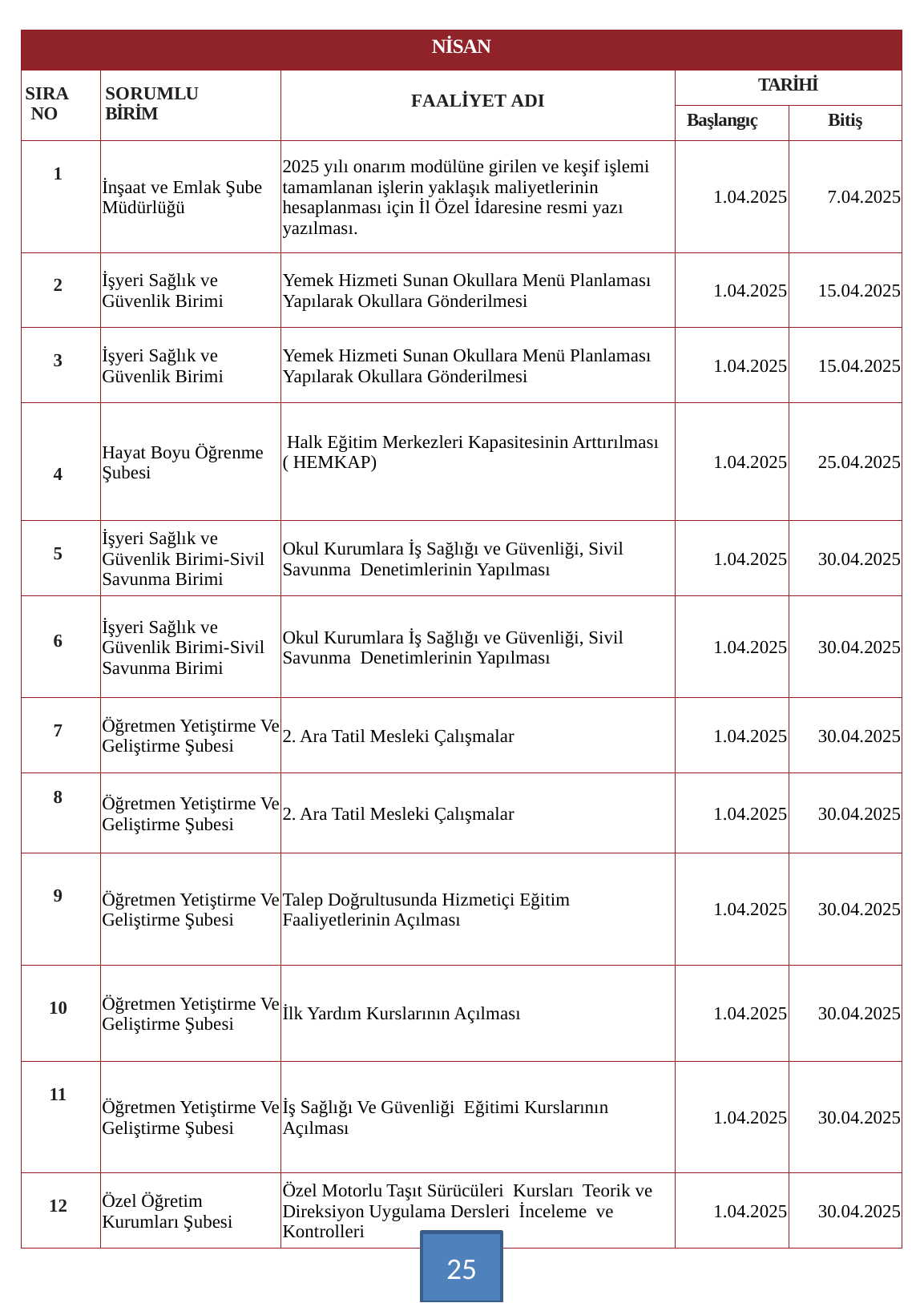

| NİSAN |  |  |  |  |
| --- | --- | --- | --- | --- |
| SIRA NO | SORUMLU BİRİM | FAALİYET ADI | TARİHİ |  |
|  |  |  | Başlangıç | Bitiş |
| 1 | İnşaat ve Emlak Şube Müdürlüğü | 2025 yılı onarım modülüne girilen ve keşif işlemi tamamlanan işlerin yaklaşık maliyetlerinin hesaplanması için İl Özel İdaresine resmi yazı yazılması. | 1.04.2025 | 7.04.2025 |
| 2 | İşyeri Sağlık ve Güvenlik Birimi | Yemek Hizmeti Sunan Okullara Menü Planlaması Yapılarak Okullara Gönderilmesi | 1.04.2025 | 15.04.2025 |
| 3 | İşyeri Sağlık ve Güvenlik Birimi | Yemek Hizmeti Sunan Okullara Menü Planlaması Yapılarak Okullara Gönderilmesi | 1.04.2025 | 15.04.2025 |
| 4 | Hayat Boyu Öğrenme Şubesi | Halk Eğitim Merkezleri Kapasitesinin Arttırılması ( HEMKAP) | 1.04.2025 | 25.04.2025 |
| 5 | İşyeri Sağlık ve Güvenlik Birimi-Sivil Savunma Birimi | Okul Kurumlara İş Sağlığı ve Güvenliği, Sivil Savunma Denetimlerinin Yapılması | 1.04.2025 | 30.04.2025 |
| 6 | İşyeri Sağlık ve Güvenlik Birimi-Sivil Savunma Birimi | Okul Kurumlara İş Sağlığı ve Güvenliği, Sivil Savunma Denetimlerinin Yapılması | 1.04.2025 | 30.04.2025 |
| 7 | Öğretmen Yetiştirme Ve Geliştirme Şubesi | 2. Ara Tatil Mesleki Çalışmalar | 1.04.2025 | 30.04.2025 |
| 8 | Öğretmen Yetiştirme Ve Geliştirme Şubesi | 2. Ara Tatil Mesleki Çalışmalar | 1.04.2025 | 30.04.2025 |
| 9 | Öğretmen Yetiştirme Ve Geliştirme Şubesi | Talep Doğrultusunda Hizmetiçi Eğitim Faaliyetlerinin Açılması | 1.04.2025 | 30.04.2025 |
| 10 | Öğretmen Yetiştirme Ve Geliştirme Şubesi | İlk Yardım Kurslarının Açılması | 1.04.2025 | 30.04.2025 |
| 11 | Öğretmen Yetiştirme Ve Geliştirme Şubesi | İş Sağlığı Ve Güvenliği Eğitimi Kurslarının Açılması | 1.04.2025 | 30.04.2025 |
| 12 | Özel Öğretim Kurumları Şubesi | Özel Motorlu Taşıt Sürücüleri Kursları Teorik ve Direksiyon Uygulama Dersleri İnceleme ve Kontrolleri | 1.04.2025 | 30.04.2025 |
25
…